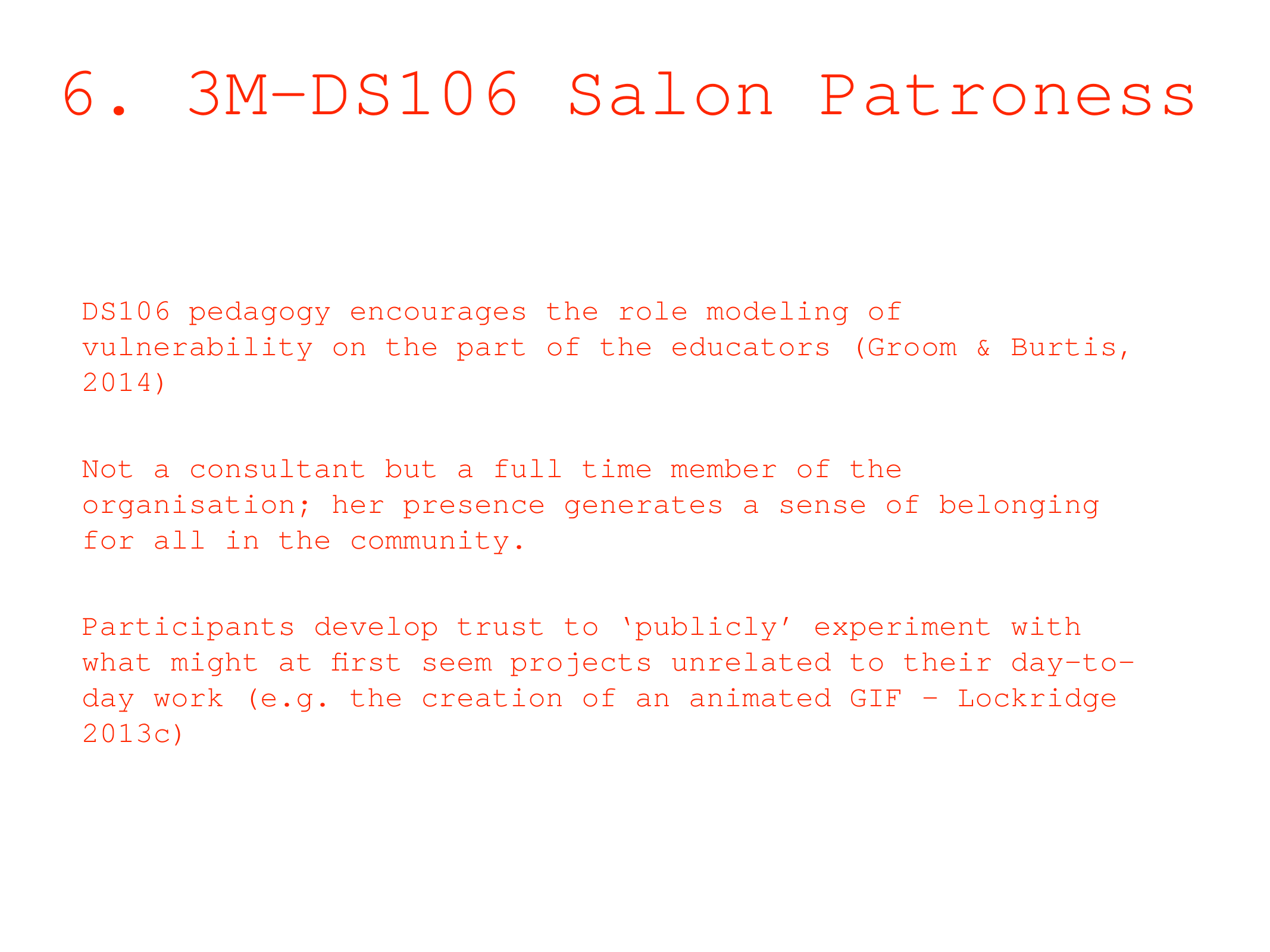

# 6. 3M-DS106 Salon Patroness
DS106 pedagogy encourages the role modeling of vulnerability on the part of the educators (Groom & Burtis, 2014)

Not a consultant but a full time member of the organisation; her presence generates a sense of belonging for all in the community.

Participants develop trust to ‘publicly’ experiment with what might at first seem projects unrelated to their day-to-day work (e.g. the creation of an animated GIF - Lockridge 2013c)